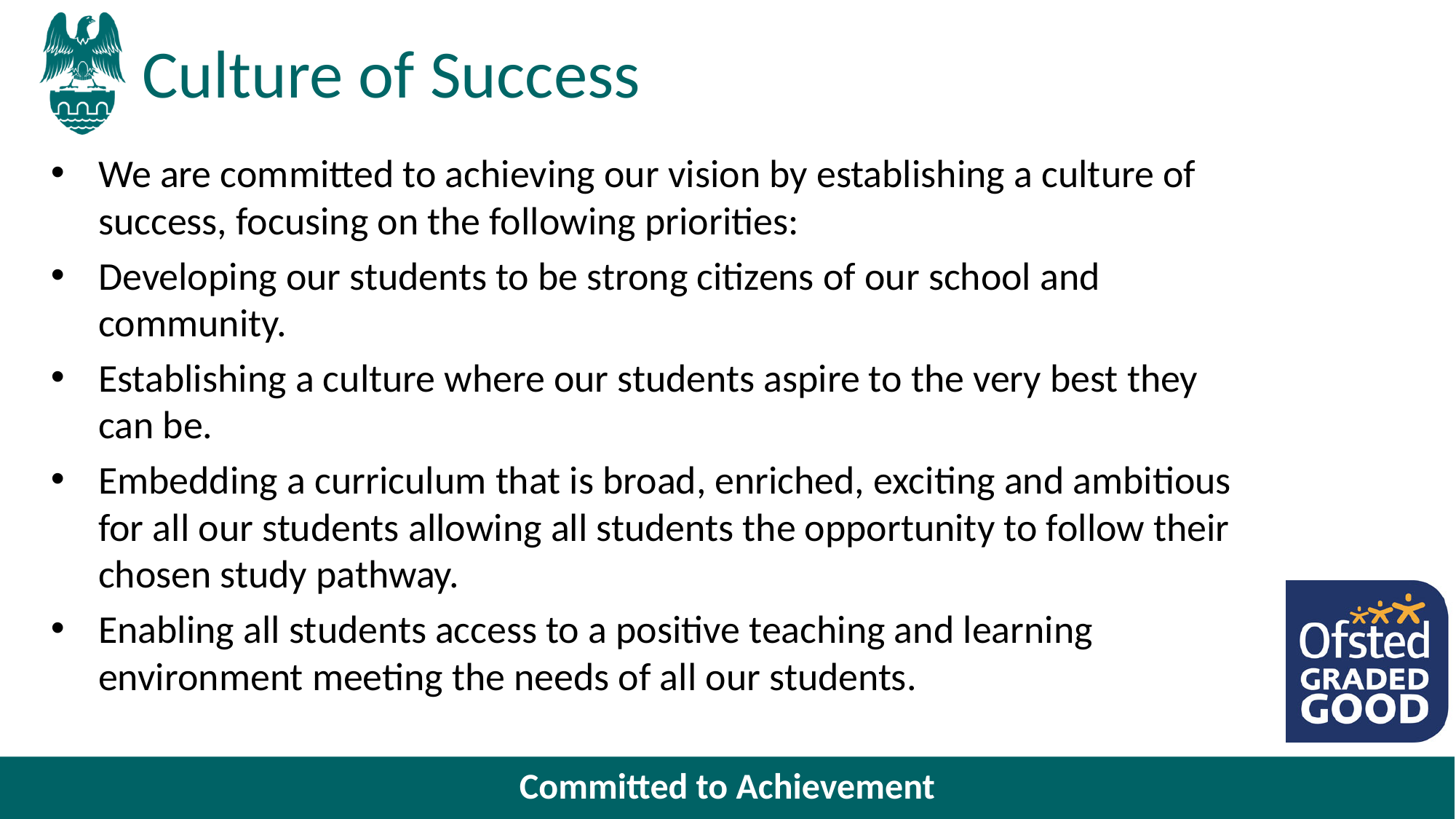

# Culture of Success
We are committed to achieving our vision by establishing a culture of success, focusing on the following priorities:
Developing our students to be strong citizens of our school and community.
Establishing a culture where our students aspire to the very best they can be.
Embedding a curriculum that is broad, enriched, exciting and ambitious for all our students allowing all students the opportunity to follow their chosen study pathway.
Enabling all students access to a positive teaching and learning environment meeting the needs of all our students.